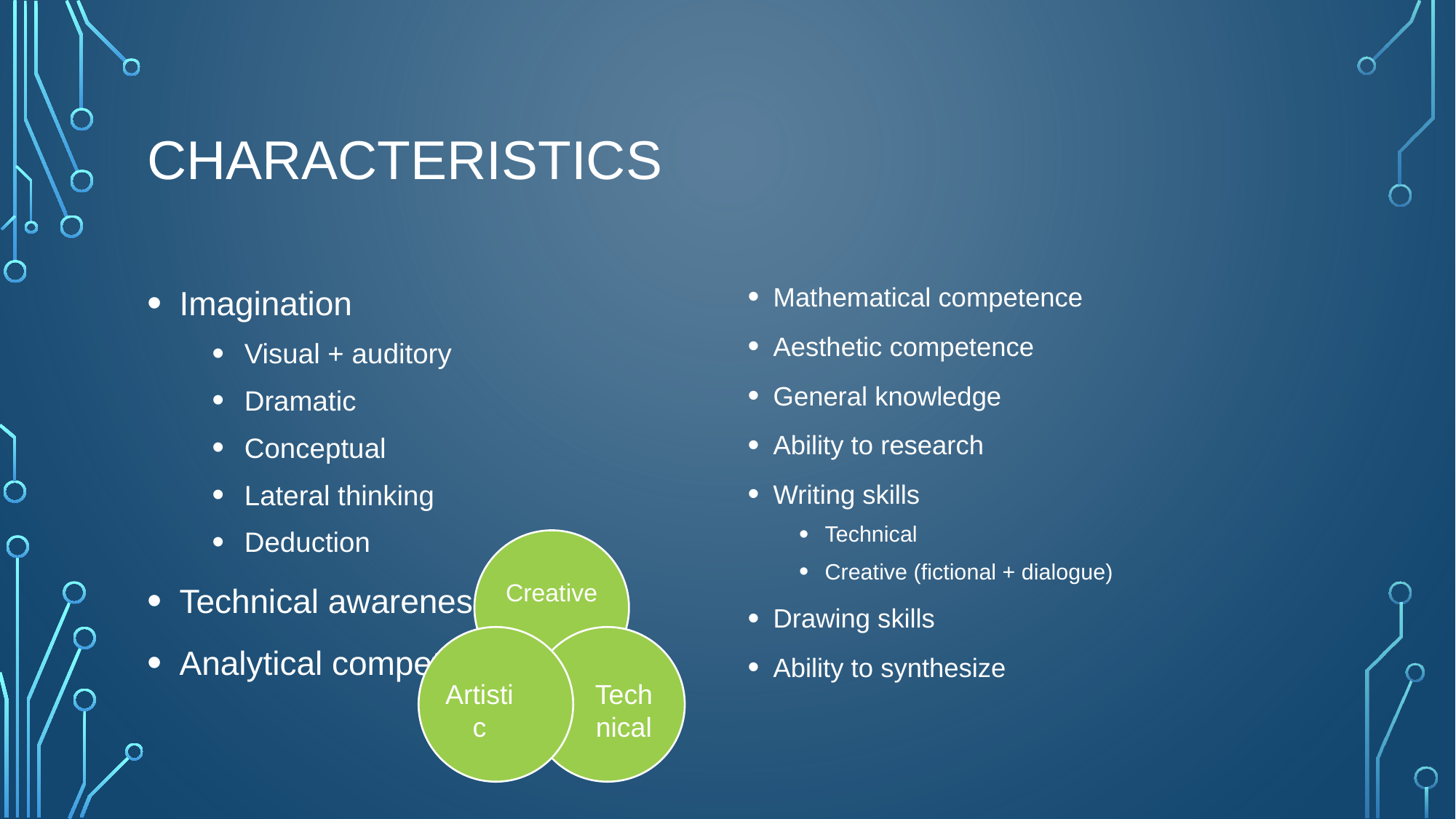

# Characteristics
Imagination
Visual + auditory
Dramatic
Conceptual
Lateral thinking
Deduction
Technical awareness
Analytical competence

Mathematical competence
Aesthetic competence
General knowledge
Ability to research
Writing skills
Technical
Creative (fictional + dialogue)
Drawing skills
Ability to synthesize
Creative
Technical
Artistic